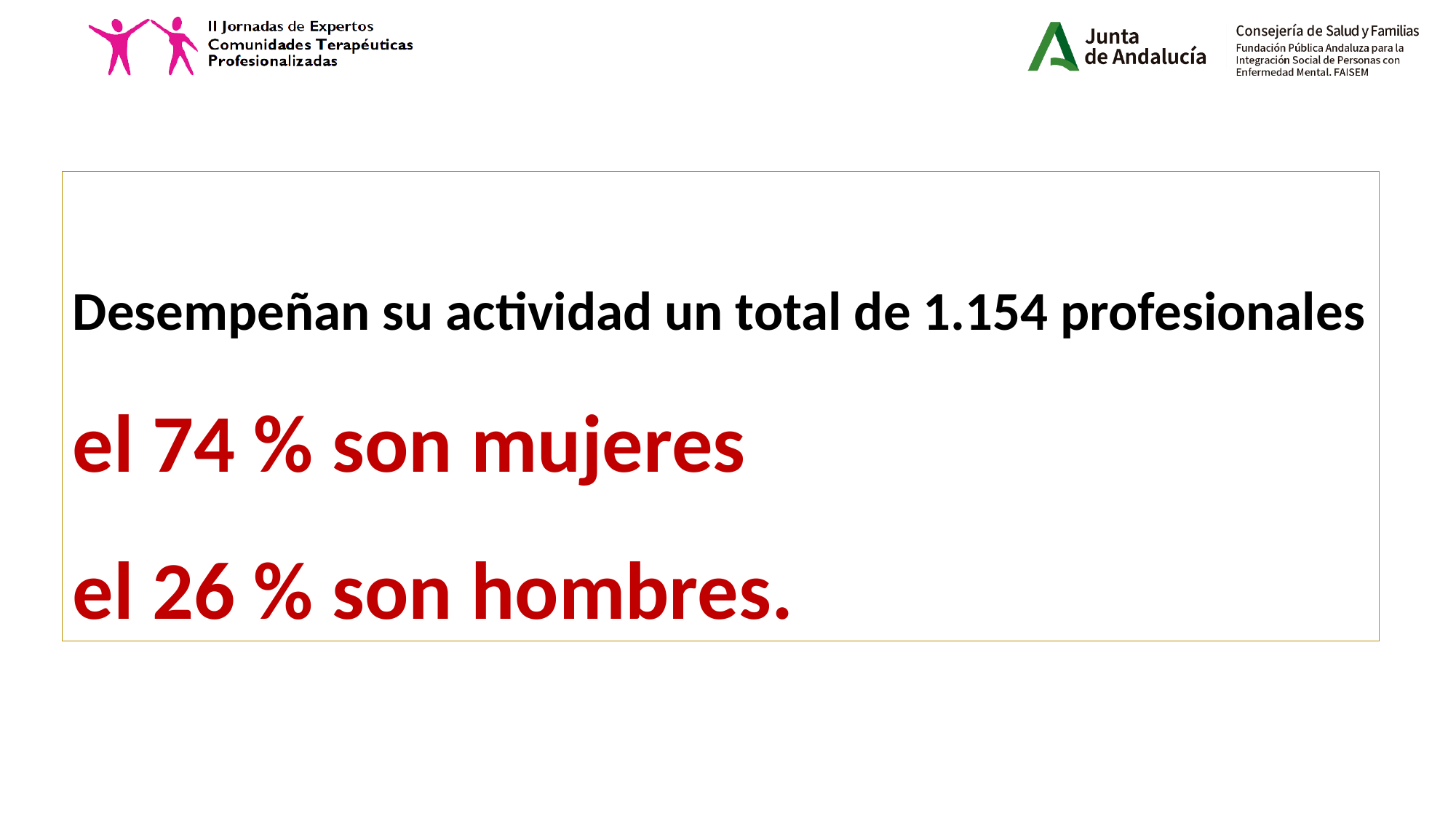

Desempeñan su actividad un total de 1.154 profesionales
el 74 % son mujeres
el 26 % son hombres.